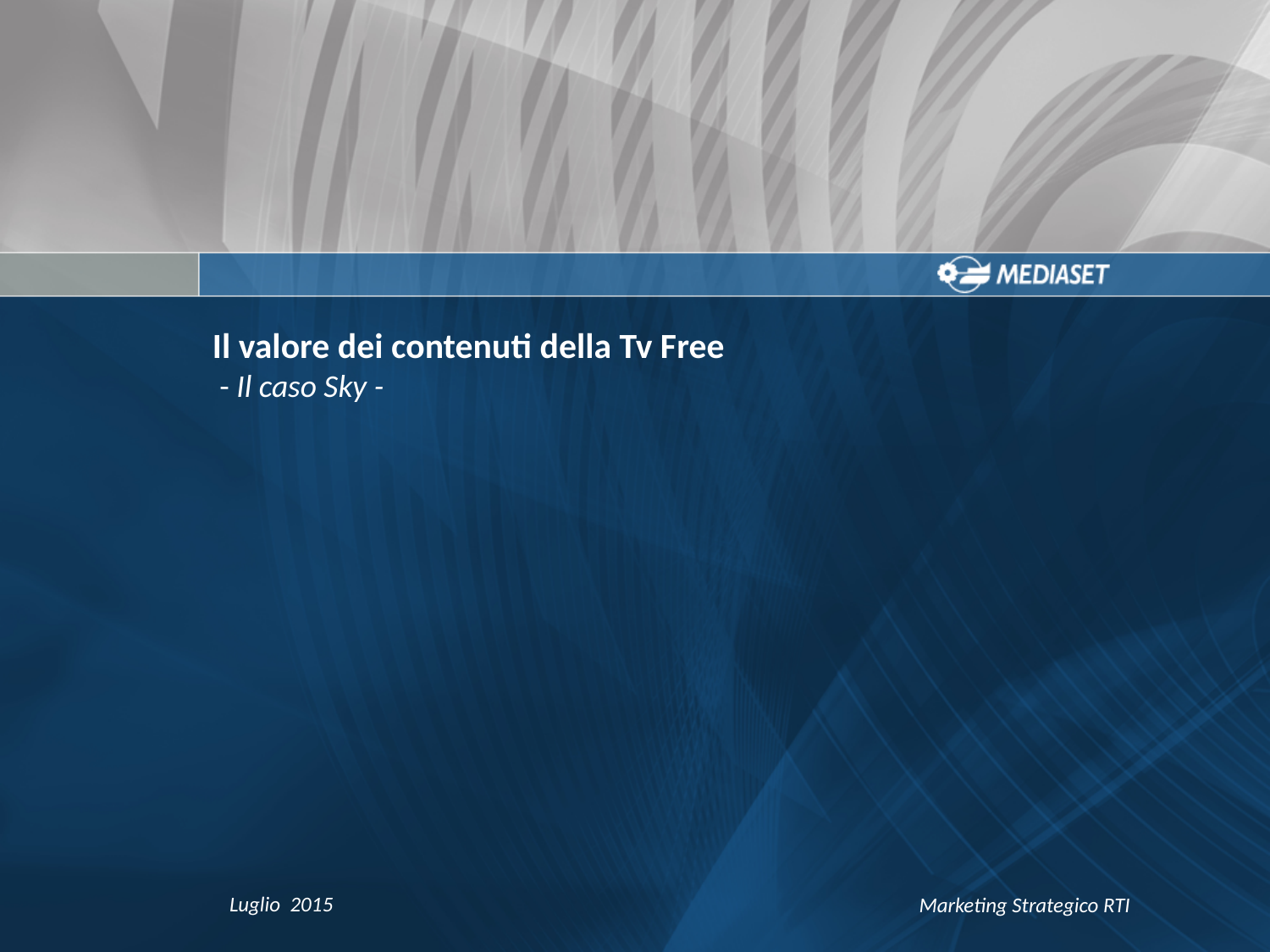

# Il valore dei contenuti della Tv Free - Il caso Sky -
Luglio  2015
Marketing Strategico RTI